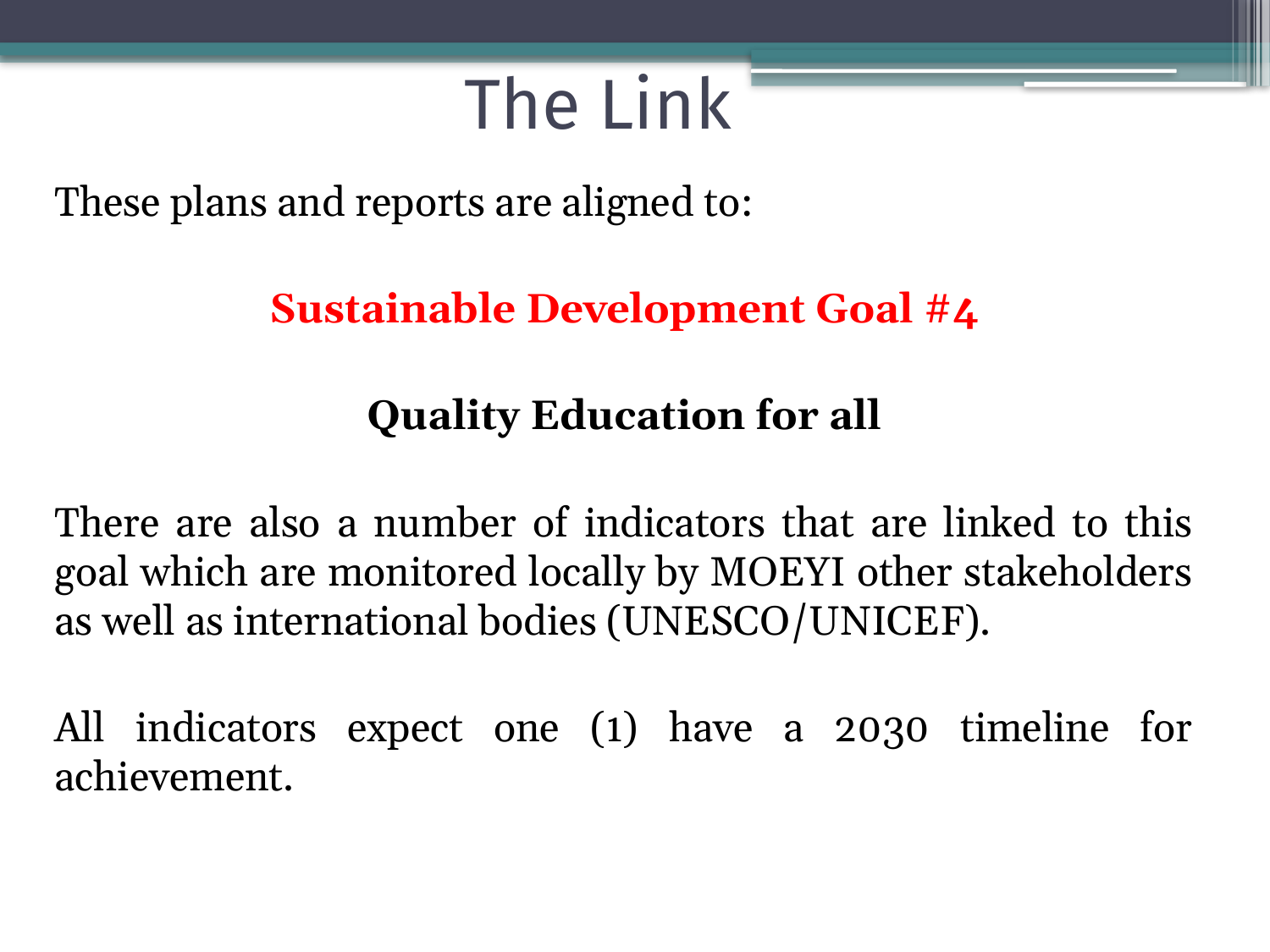

# The Link
These plans and reports are aligned to:

Sustainable Development Goal #4

Quality Education for all

There are also a number of indicators that are linked to this goal which are monitored locally by MOEYI other stakeholders as well as international bodies (UNESCO/UNICEF).

All indicators expect one (1) have a 2030 timeline for achievement.